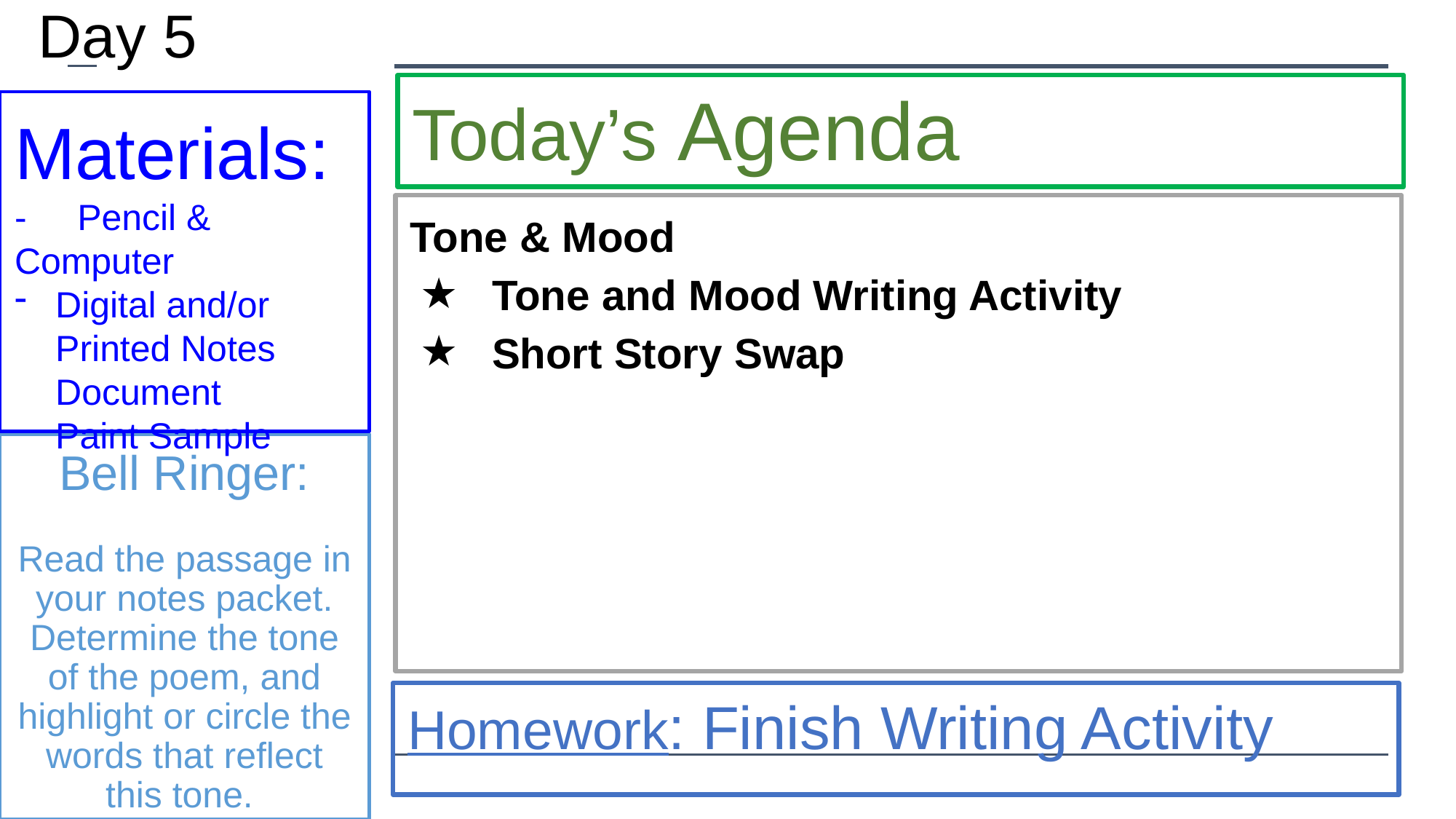

Day 5
Today’s Agenda
Materials:
-     Pencil & Computer
Digital and/or Printed Notes Document
Paint Sample

Tone & Mood
Tone and Mood Writing Activity
Short Story Swap

# Bell Ringer:
Read the passage in your notes packet. Determine the tone of the poem, and highlight or circle the words that reflect this tone.
Homework: Finish Writing Activity